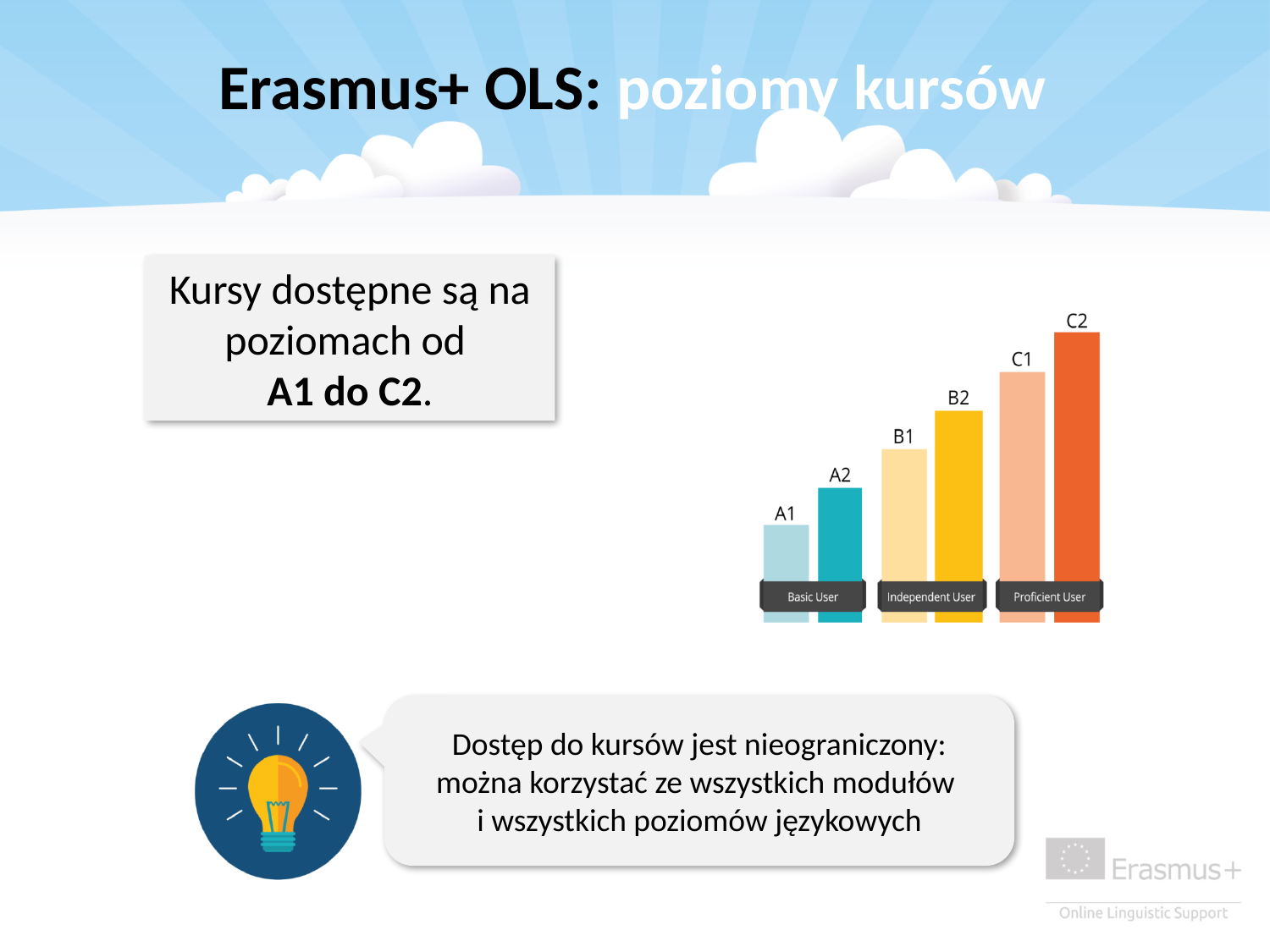

# Erasmus+ OLS: poziomy kursów
Kursy dostępne są na poziomach od
A1 do C2.
Dostęp do kursów jest nieograniczony:
można korzystać ze wszystkich modułów
i wszystkich poziomów językowych